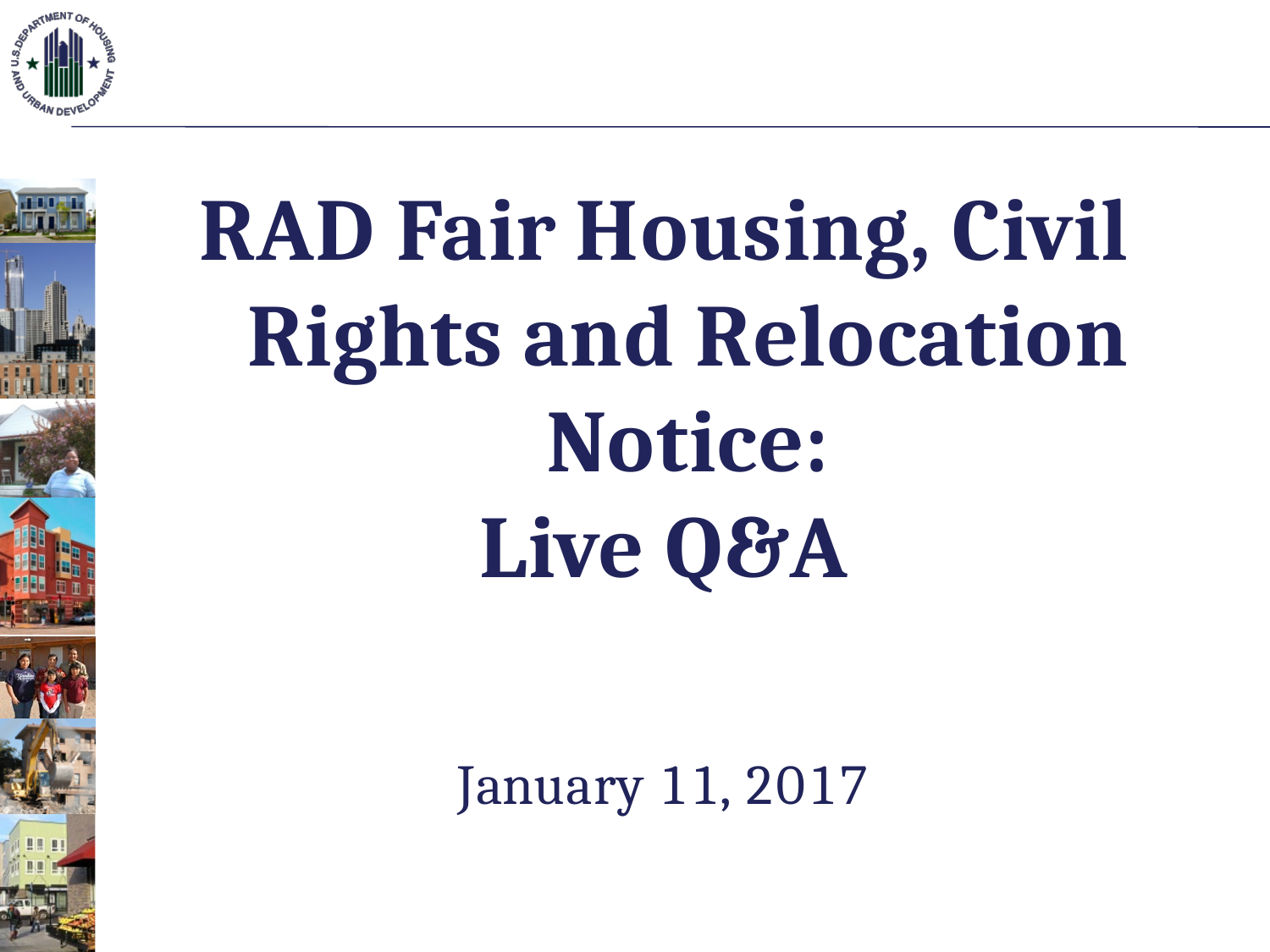

RAD Fair Housing, Civil Rights and Relocation Notice:
Live Q&A

January 11, 2017